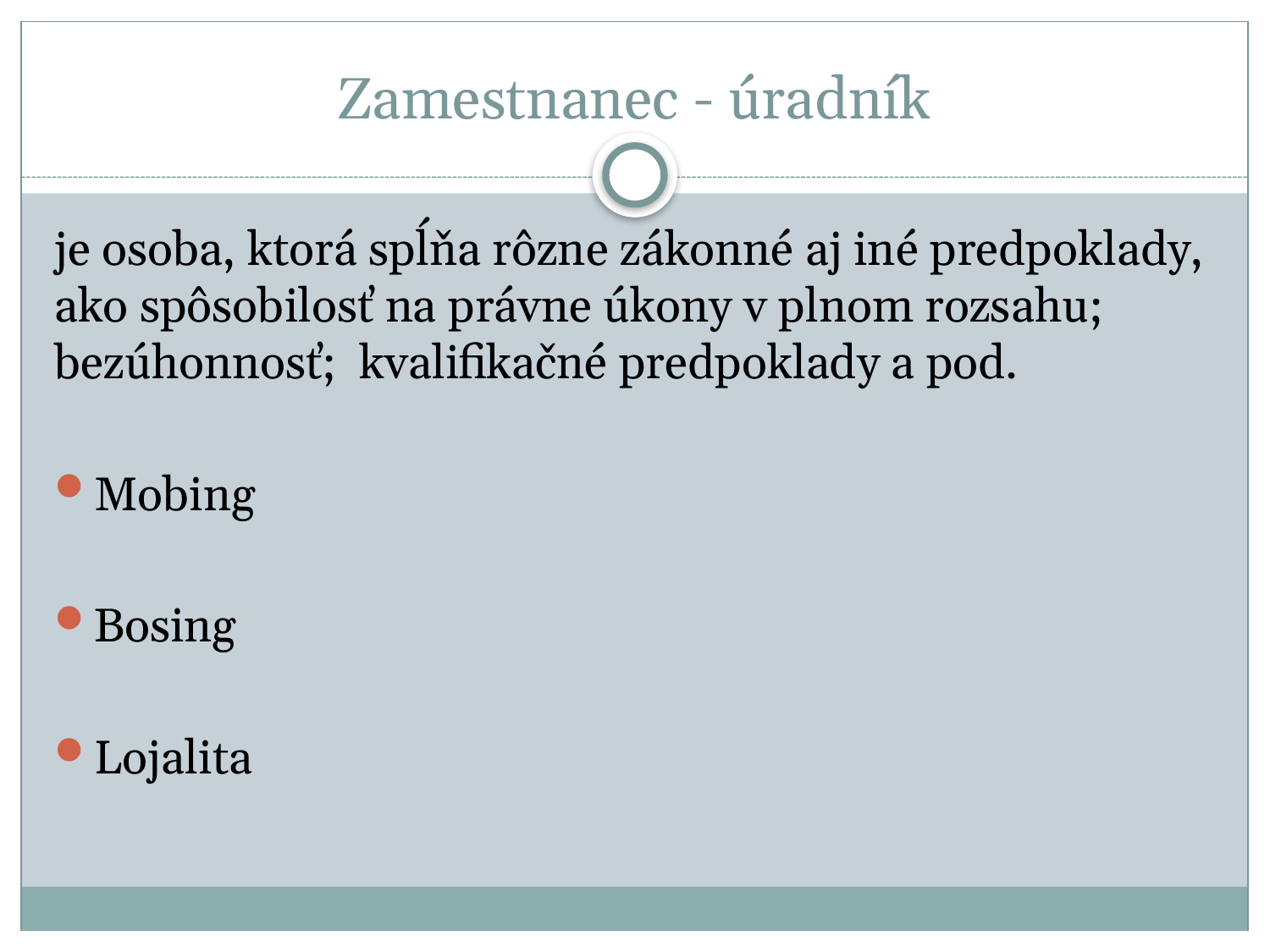

# Zamestnanec - úradník
je osoba, ktorá spĺňa rôzne zákonné aj iné predpoklady, ako spôsobilosť na právne úkony v plnom rozsahu;   bezúhonnosť;  kvalifikačné predpoklady a pod.

Mobing

Bosing

Lojalita